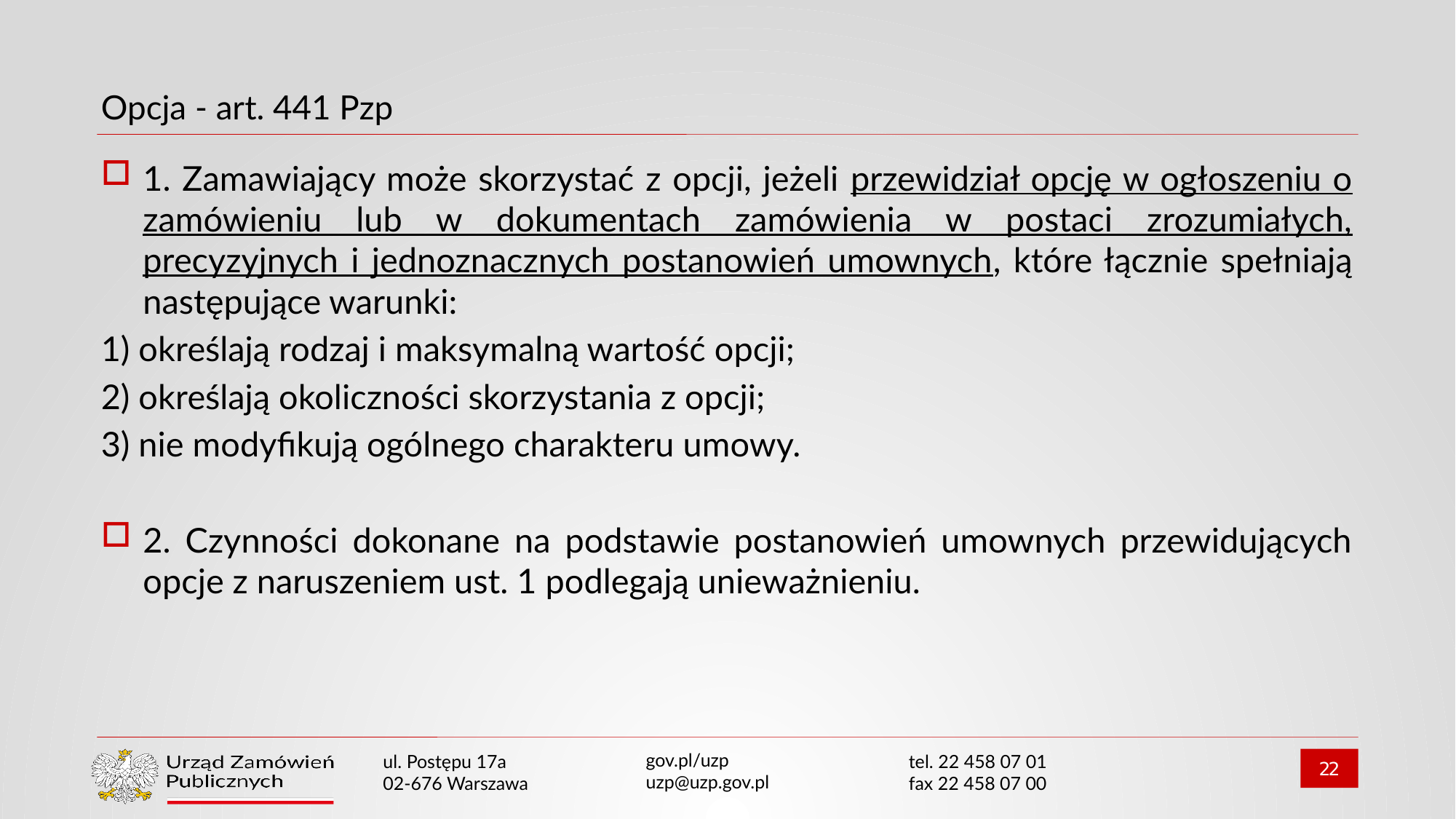

# Opcja - art. 441 Pzp
1. Zamawiający może skorzystać z opcji, jeżeli przewidział opcję w ogłoszeniu o zamówieniu lub w dokumentach zamówienia w postaci zrozumiałych, precyzyjnych i jednoznacznych postanowień umownych, które łącznie spełniają następujące warunki:
1) określają rodzaj i maksymalną wartość opcji;
2) określają okoliczności skorzystania z opcji;
3) nie modyfikują ogólnego charakteru umowy.

2. Czynności dokonane na podstawie postanowień umownych przewidujących opcje z naruszeniem ust. 1 podlegają unieważnieniu.